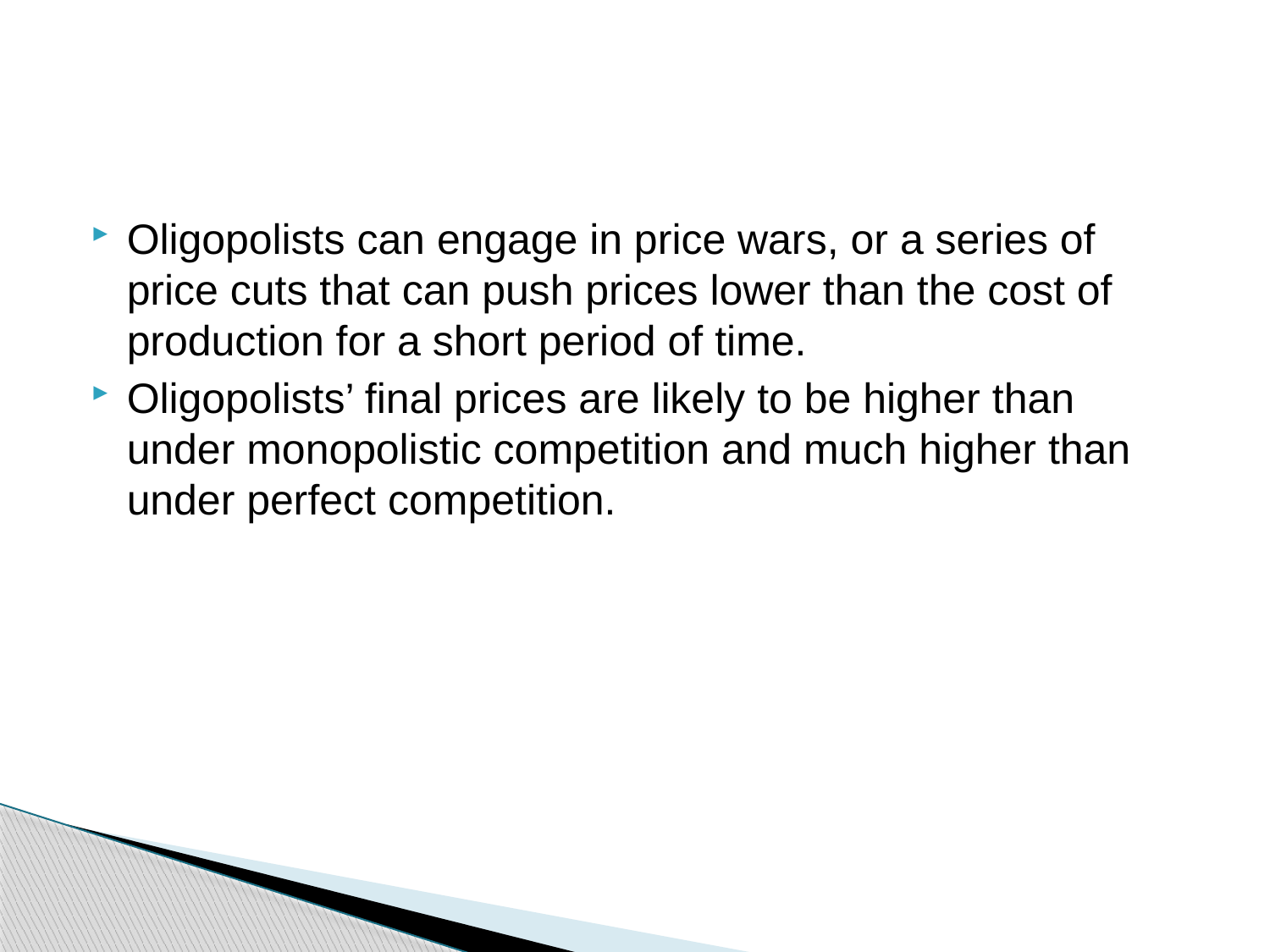

#
Oligopolists can engage in price wars, or a series of price cuts that can push prices lower than the cost of production for a short period of time.
Oligopolists’ final prices are likely to be higher than under monopolistic competition and much higher than under perfect competition.